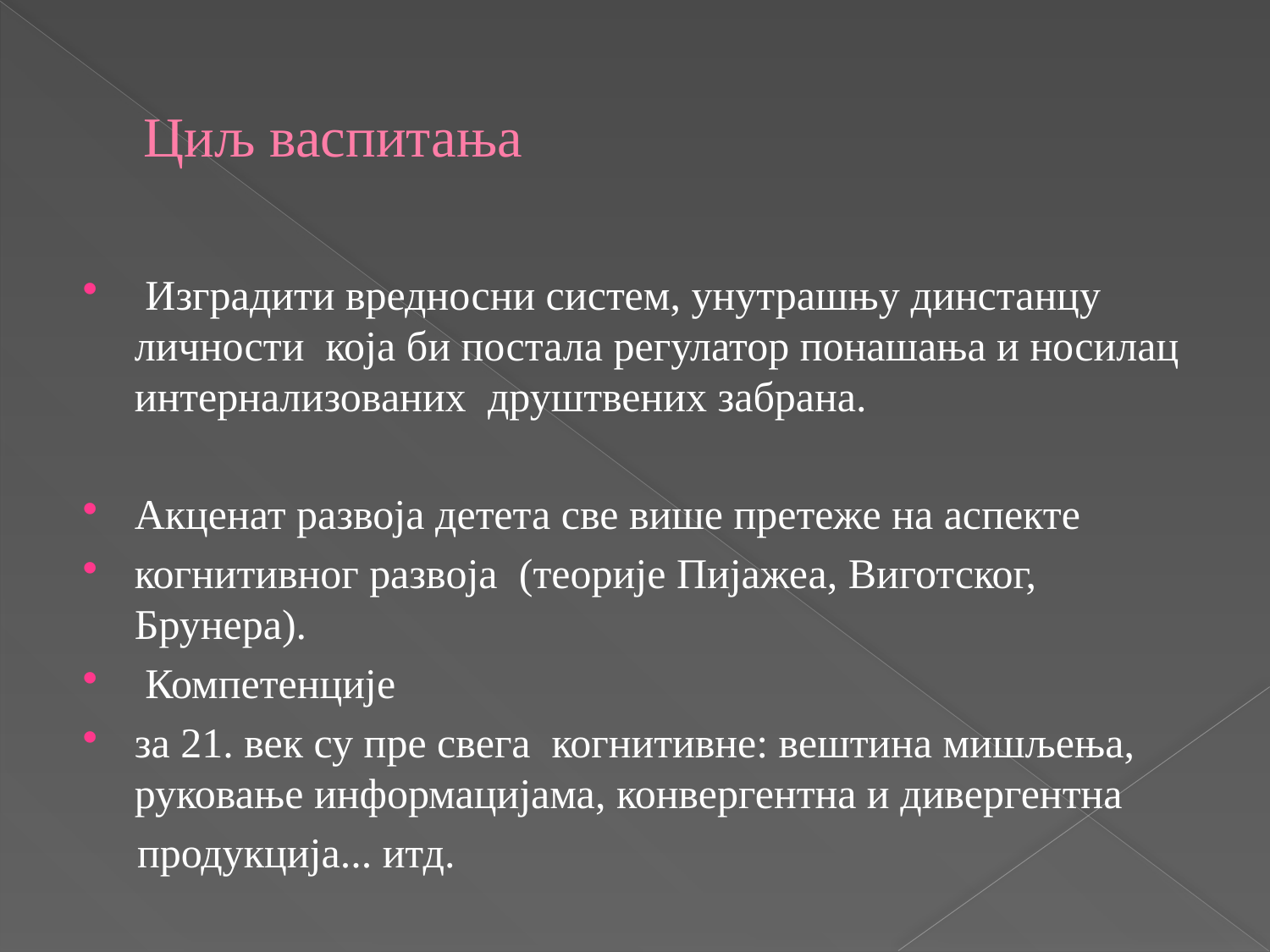

# Циљ васпитања
 Изградити вредносни систем, унутрашњу динстанцу личности  која би постала регулатор понашања и носилац интернализованих  друштвених забрана.

Акценат развоја детета све више претеже на аспекте
когнитивног развоја  (теорије Пијажеа, Виготског, Брунера).
 Компетенције
за 21. век су пре свега  когнитивне: вештина мишљења, руковање информацијама, конвергентна и дивергентна
     продукција... итд.